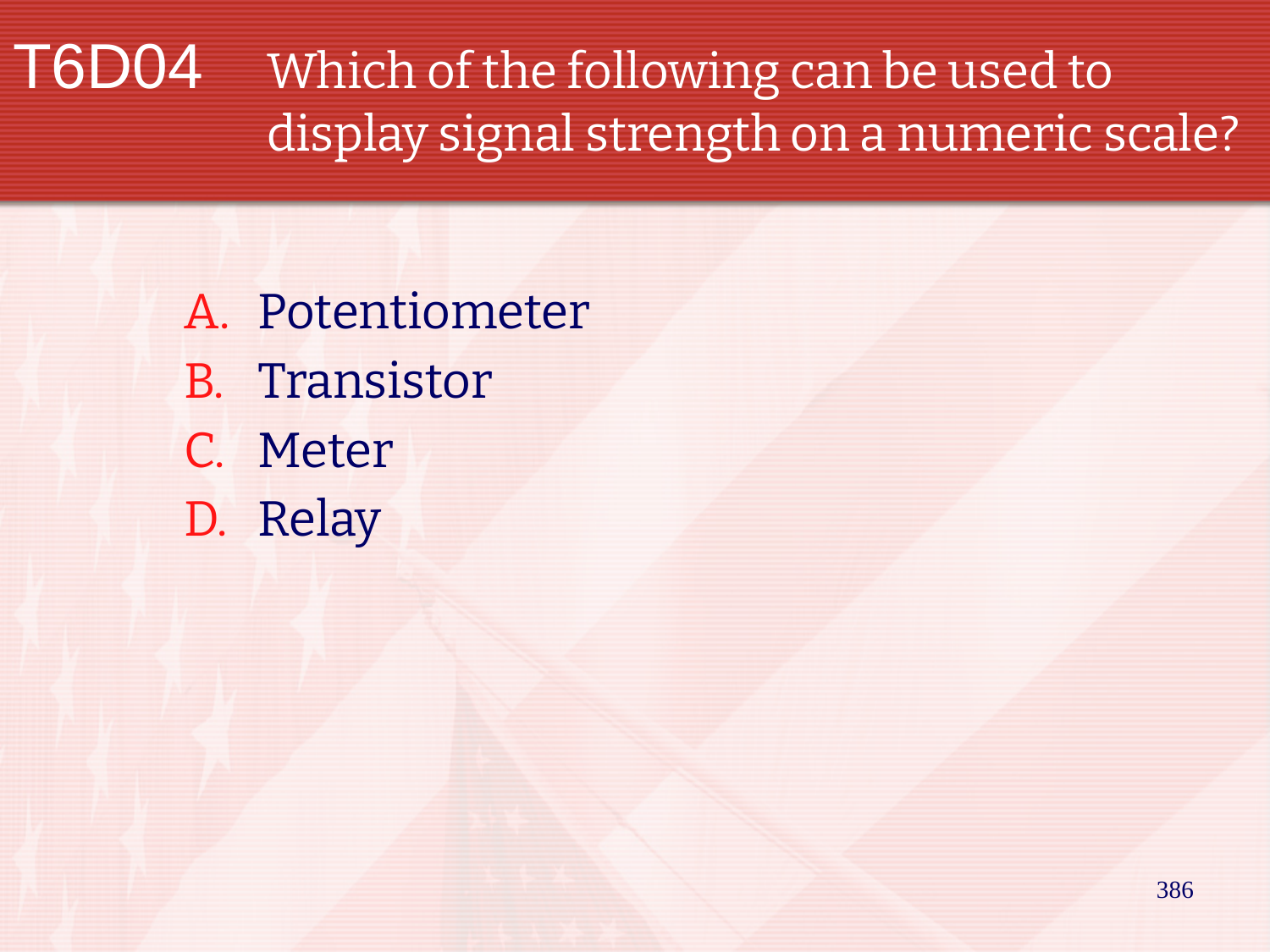

# T6D04		Which of the following can be used to 			display signal strength on a numeric scale?
Potentiometer
Transistor
Meter
Relay

386